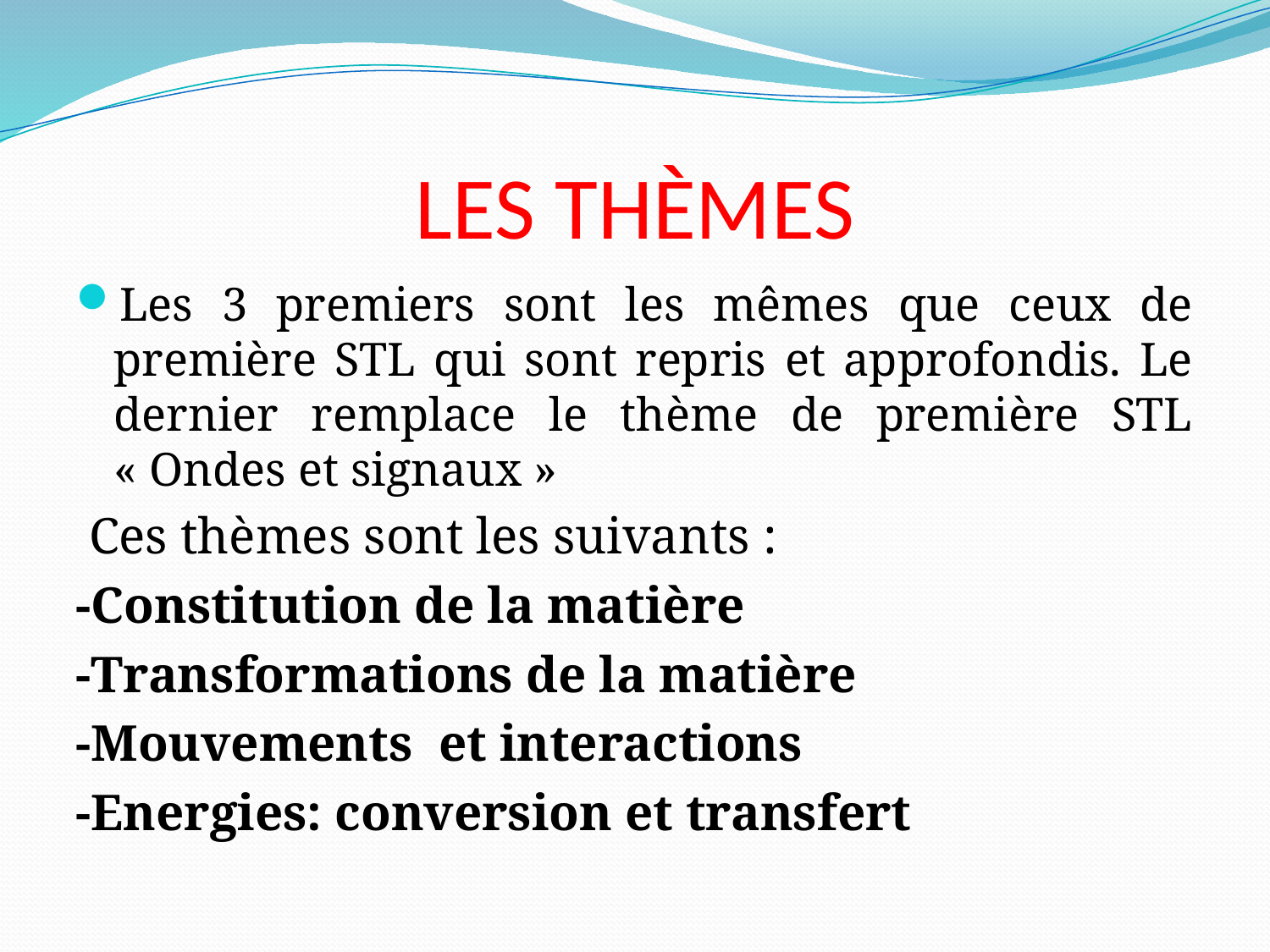

# LES THÈMES
Les 3 premiers sont les mêmes que ceux de première STL qui sont repris et approfondis. Le dernier remplace le thème de première STL « Ondes et signaux »
 Ces thèmes sont les suivants :
-Constitution de la matière
-Transformations de la matière
-Mouvements  et interactions
-Energies: conversion et transfert